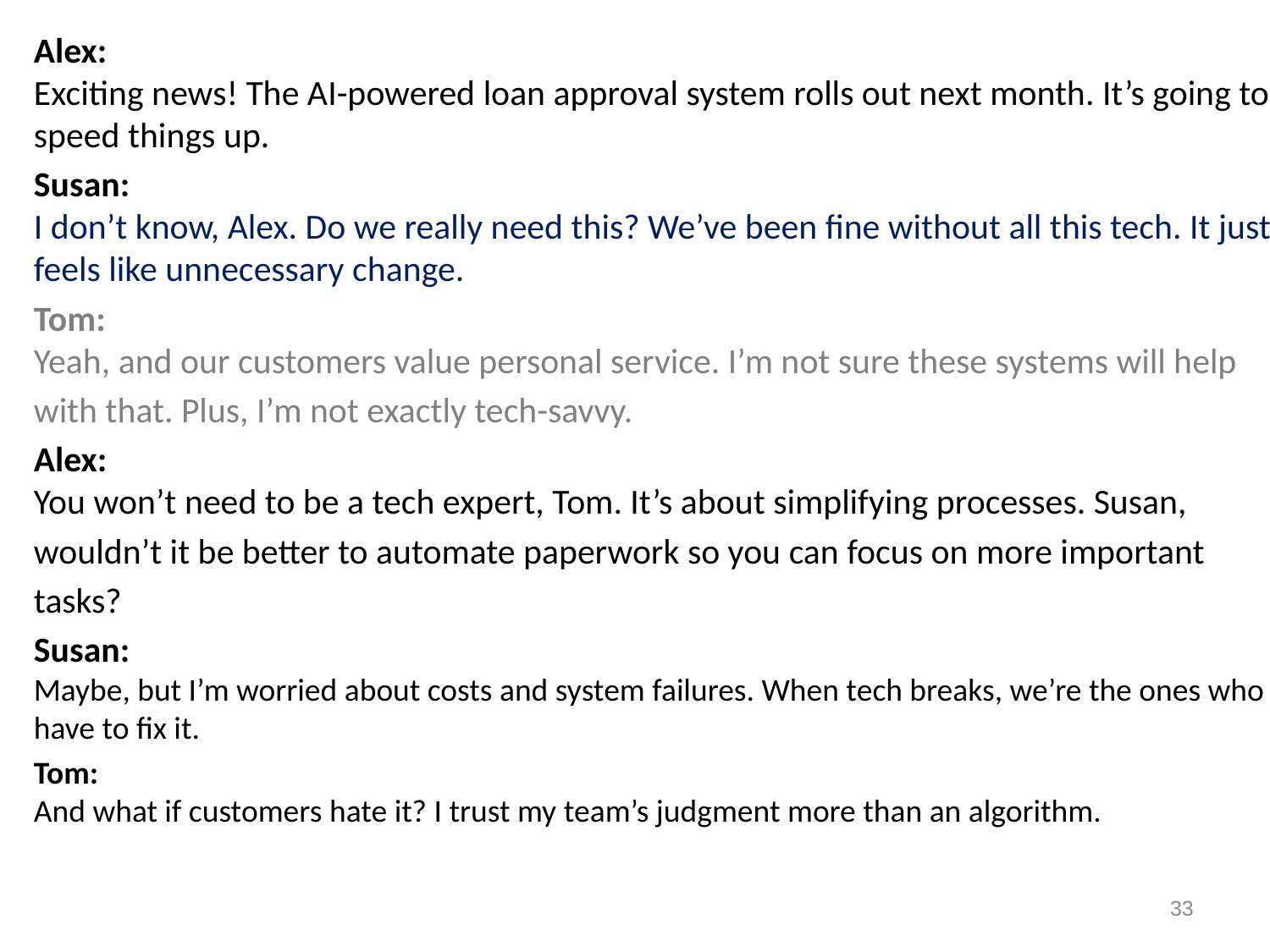

Alex:
Exciting news! The AI-powered loan approval system rolls out next month. It’s going to speed things up.
Susan:
I don’t know, Alex. Do we really need this? We’ve been fine without all this tech. It just feels like unnecessary change.
Tom:
Yeah, and our customers value personal service. I’m not sure these systems will help
with that. Plus, I’m not exactly tech-savvy.
Alex:
You won’t need to be a tech expert, Tom. It’s about simplifying processes. Susan,
wouldn’t it be better to automate paperwork so you can focus on more important
tasks?
Susan:
Maybe, but I’m worried about costs and system failures. When tech breaks, we’re the ones who have to fix it.
Tom:
And what if customers hate it? I trust my team’s judgment more than an algorithm.

33